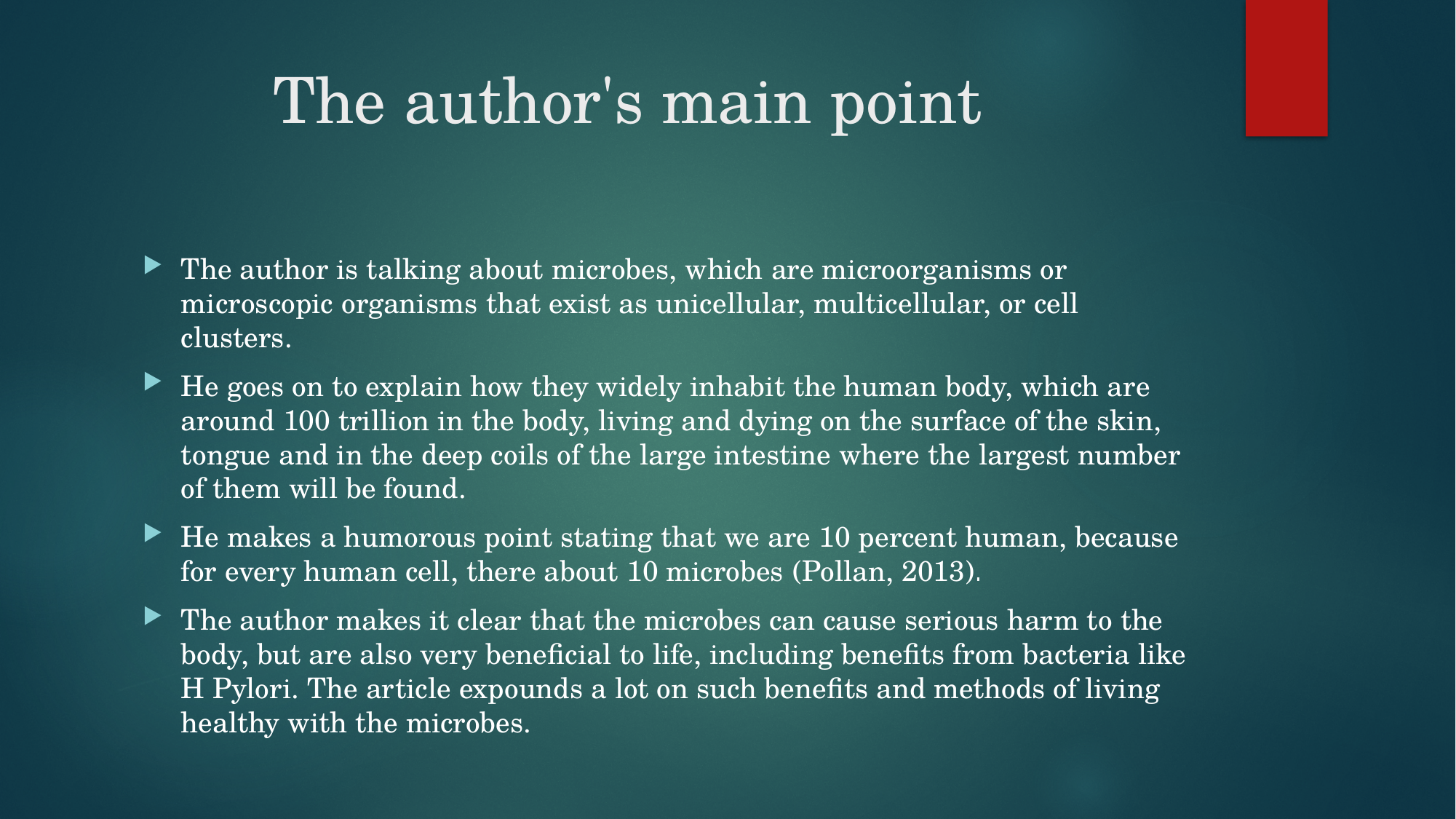

# The author's main point
The author is talking about microbes, which are microorganisms or microscopic organisms that exist as unicellular, multicellular, or cell clusters.
He goes on to explain how they widely inhabit the human body, which are around 100 trillion in the body, living and dying on the surface of the skin, tongue and in the deep coils of the large intestine where the largest number of them will be found.
He makes a humorous point stating that we are 10 percent human, because for every human cell, there about 10 microbes (Pollan, 2013).
The author makes it clear that the microbes can cause serious harm to the body, but are also very beneficial to life, including benefits from bacteria like H Pylori. The article expounds a lot on such benefits and methods of living healthy with the microbes.